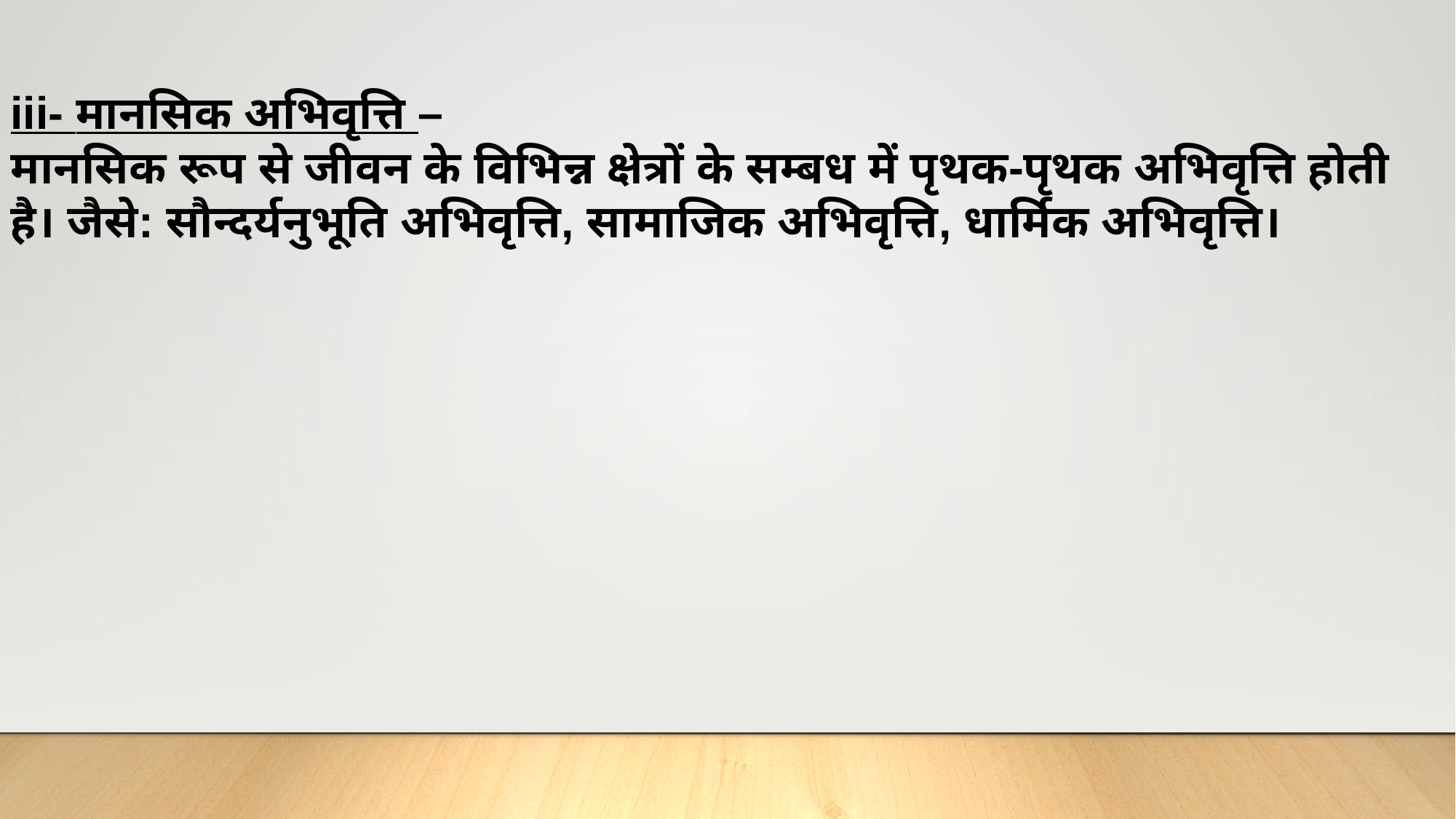

iii- मानसिक अभिवृत्ति –
मानसिक रूप से जीवन के विभिन्न क्षेत्रों के सम्बध में पृथक-पृथक अभिवृत्ति होती है। जैसे: सौन्दर्यनुभूति अभिवृत्ति, सामाजिक अभिवृत्ति, धार्मिक अभिवृत्ति।